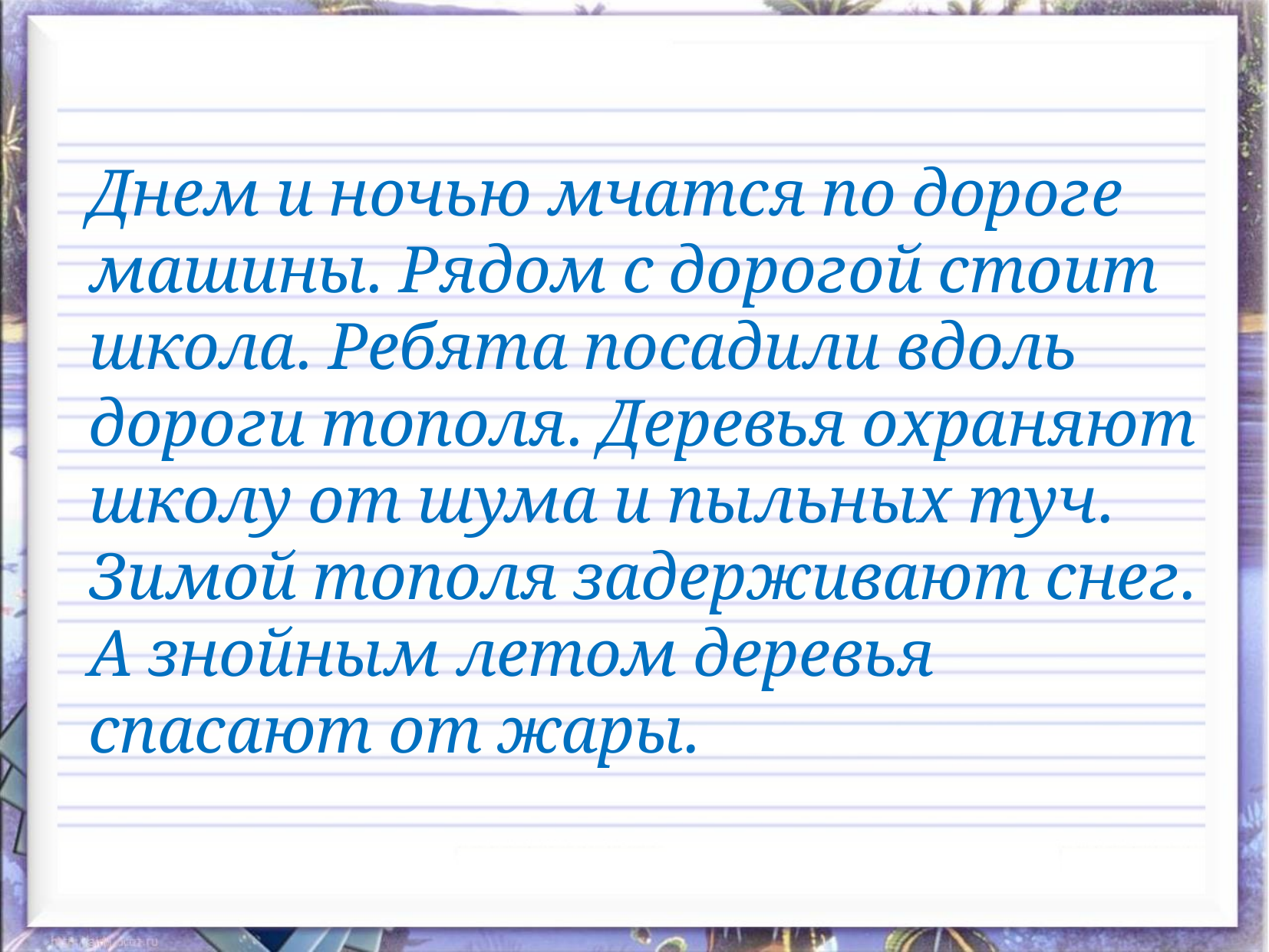

Днем и ночью мчатся по дороге машины. Рядом с дорогой стоит школа. Ребята посадили вдоль дороги тополя. Деревья охраняют школу от шума и пыльных туч. Зимой тополя задерживают снег. А знойным летом деревья спасают от жары.